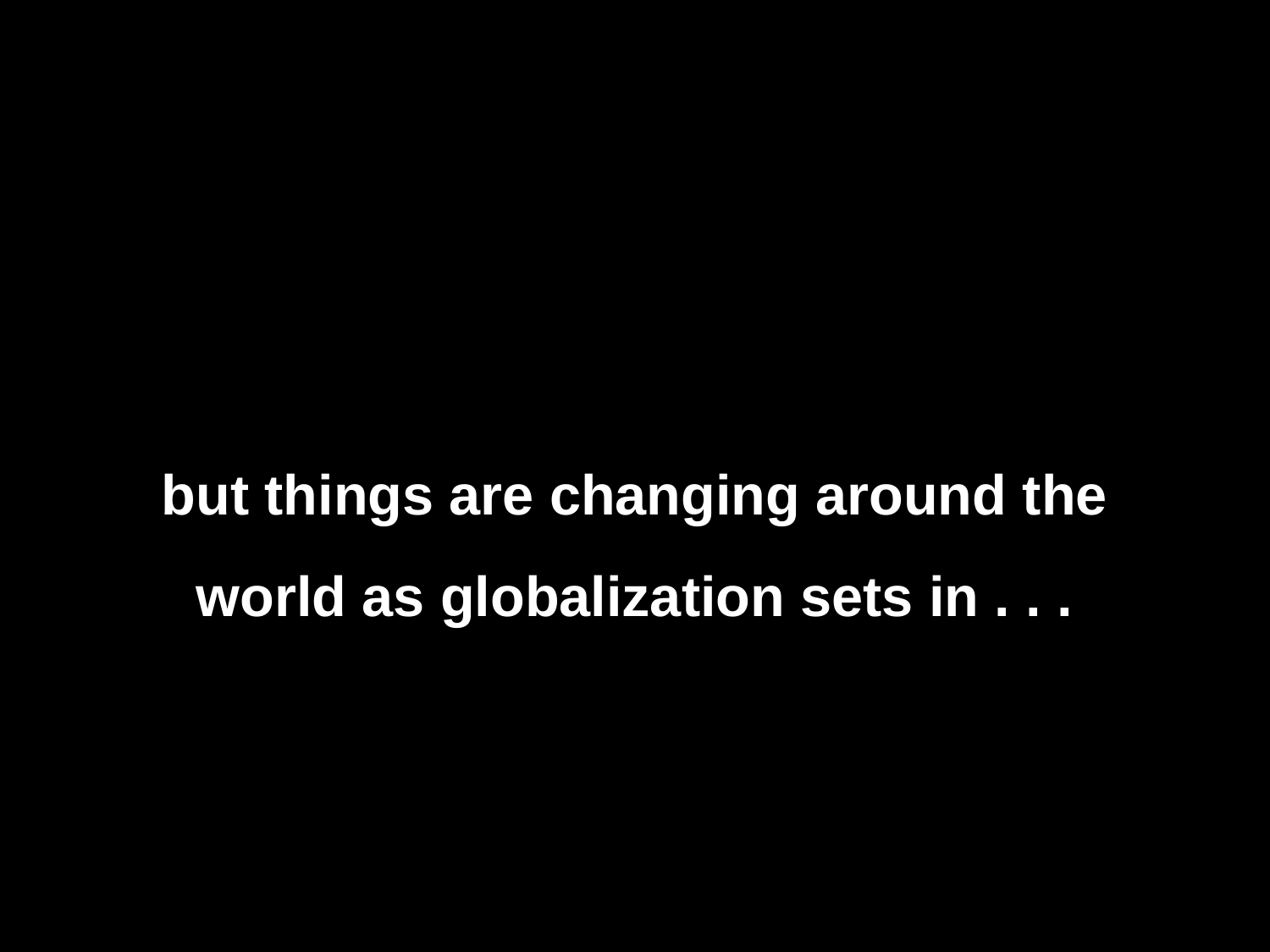

but things are changing around the world as globalization sets in . . .